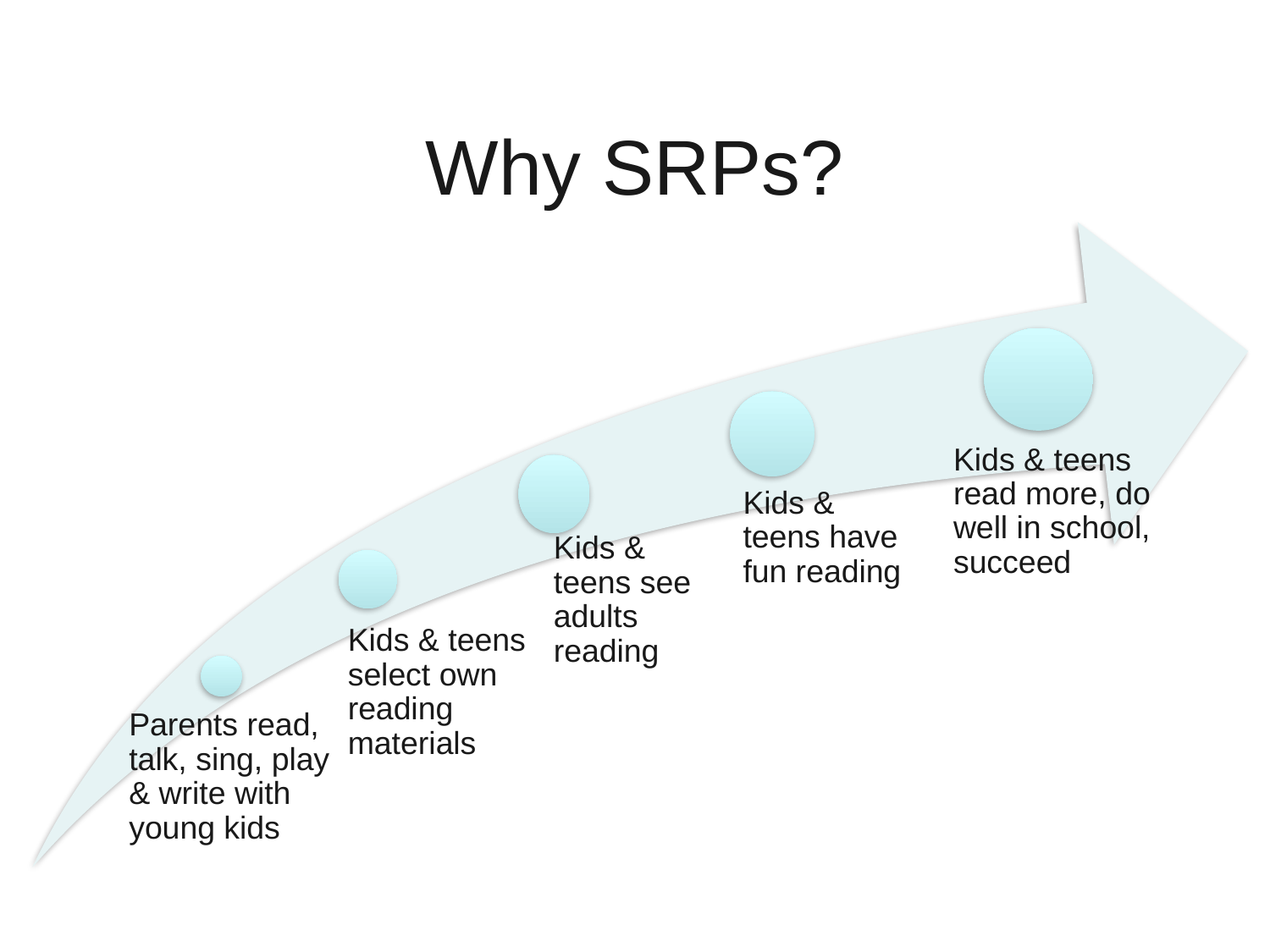

# Why SRPs?
Parents read, talk, sing, play & write with young kids
Kids & teens select own reading materials
Kids & teens see adults reading
Kids & teens have fun reading
Kids & teens read more, do well in school, succeed